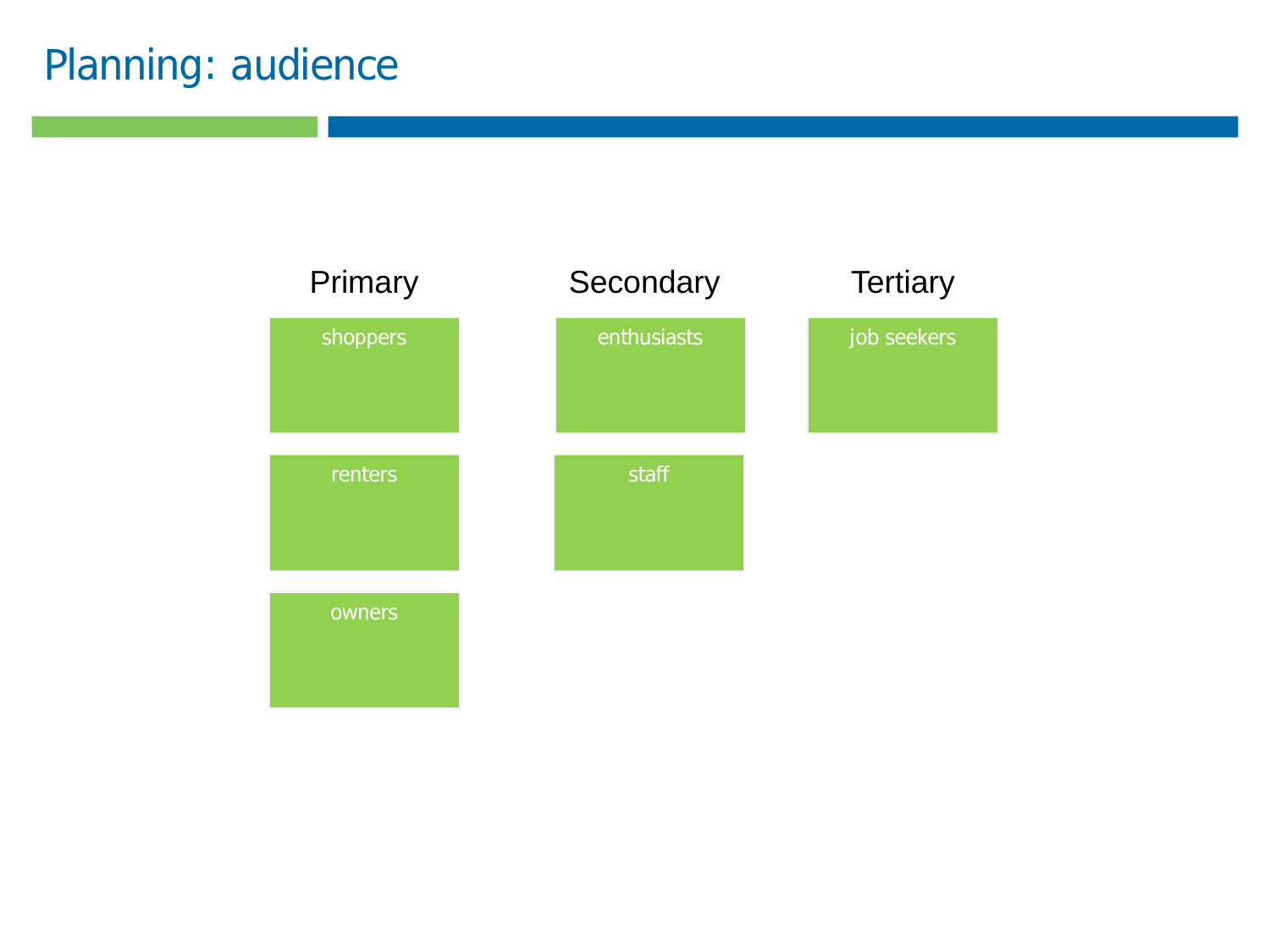

Planning: audience

Primary
Secondary
Tertiary
shoppers
enthusiasts
job seekers
renters
staff
owners